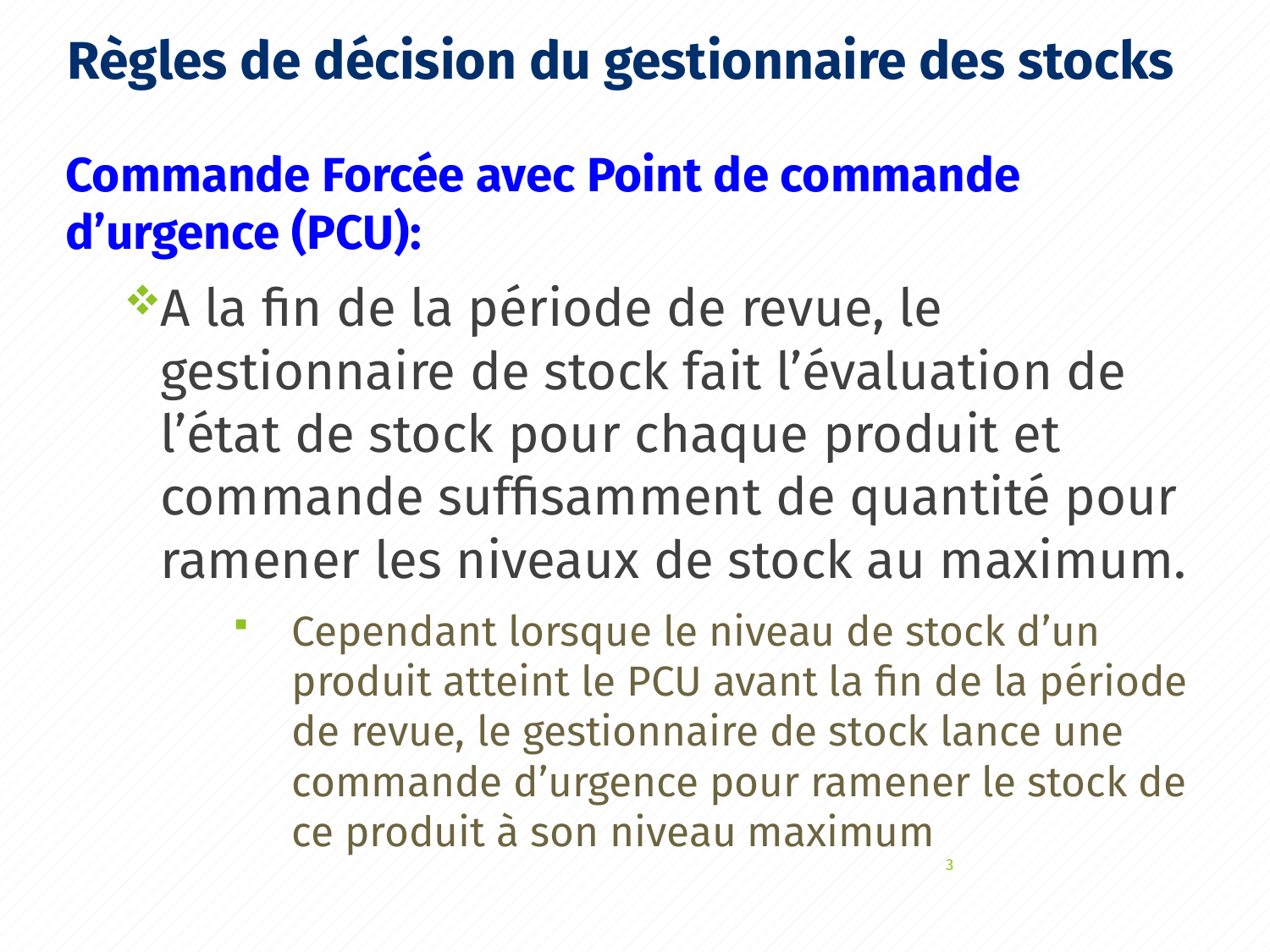

# Règles de décision du gestionnaire des stocks
Commande Forcée avec Point de commande d’urgence (PCU):
A la fin de la période de revue, le gestionnaire de stock fait l’évaluation de l’état de stock pour chaque produit et commande suffisamment de quantité pour ramener les niveaux de stock au maximum.
Cependant lorsque le niveau de stock d’un produit atteint le PCU avant la fin de la période de revue, le gestionnaire de stock lance une commande d’urgence pour ramener le stock de ce produit à son niveau maximum

3